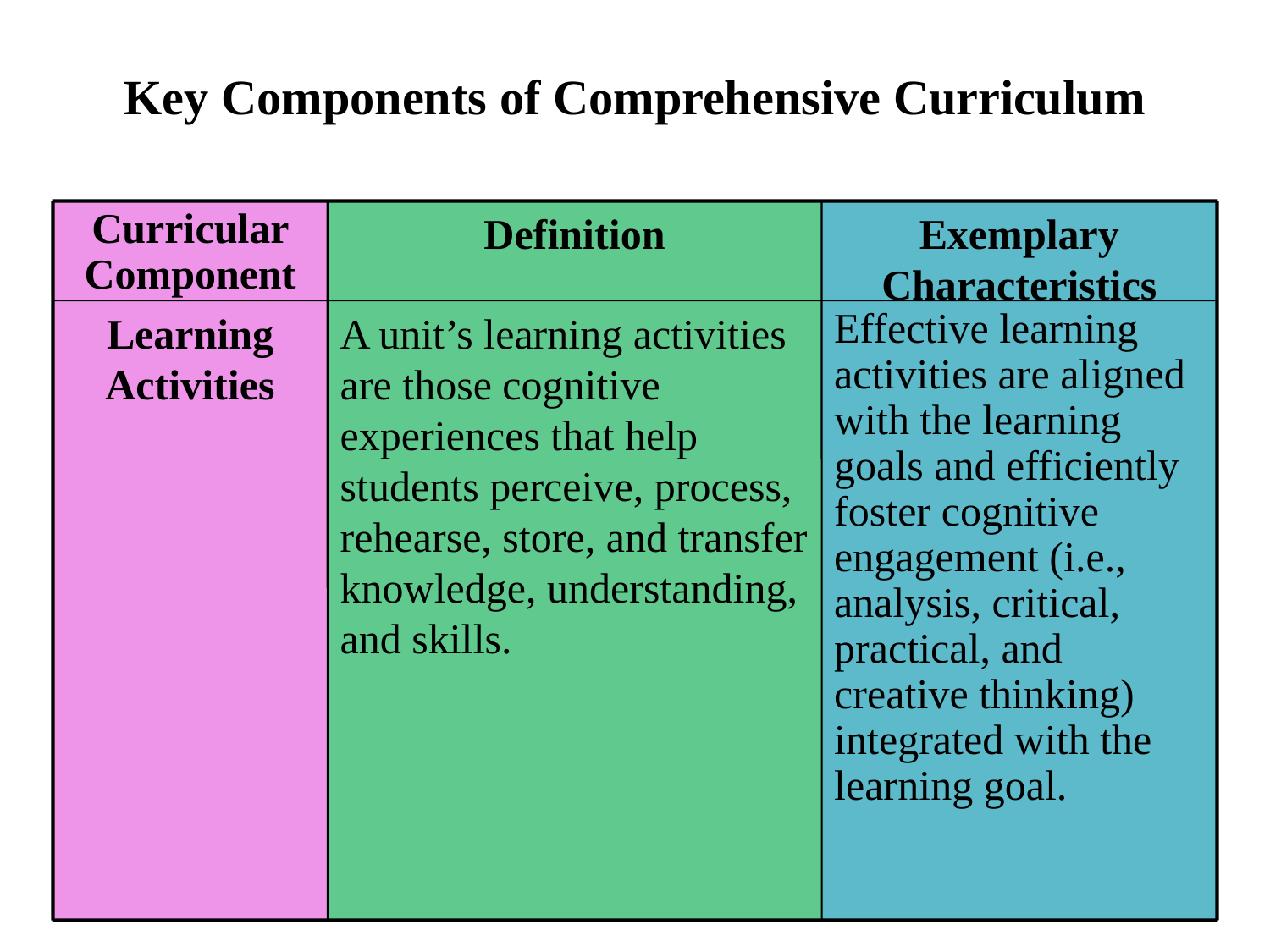

Key Components of Comprehensive Curriculum
Curricular Component

Definition
Exemplary Characteristics

Learning Activities

A unit’s learning activities are those cognitive experiences that help students perceive, process, rehearse, store, and transfer knowledge, understanding, and skills.
Effective learning activities are aligned with the learning goals and efficiently foster cognitive engagement (i.e., analysis, critical, practical, and creative thinking) integrated with the learning goal.